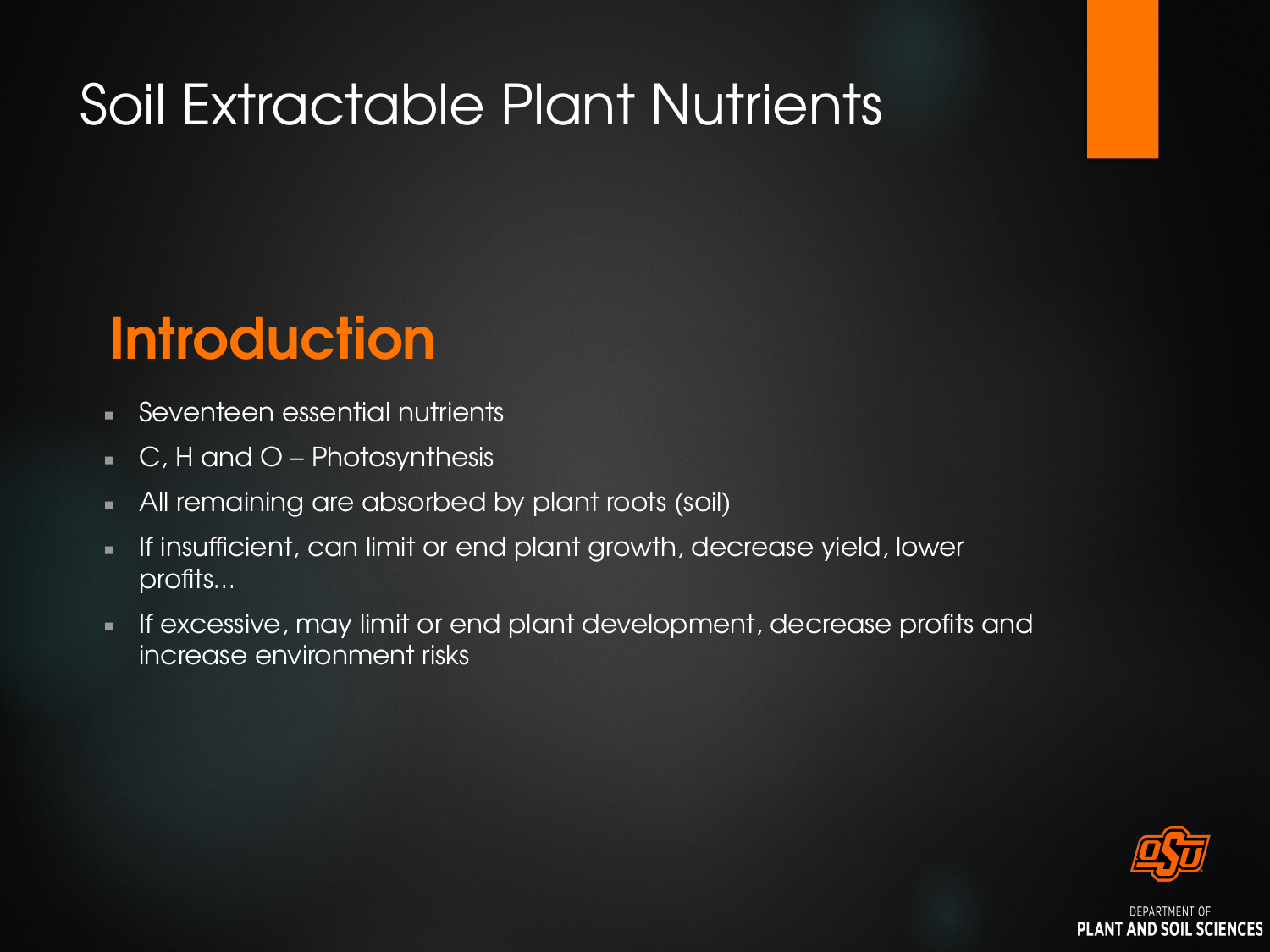

# Soil Extractable Plant Nutrients
Introduction

Seventeen essential nutrients
C, H and O – Photosynthesis
All remaining are absorbed by plant roots (soil)
If insufficient, can limit or end plant growth, decrease yield, lower profits…
If excessive, may limit or end plant development, decrease profits and increase environment risks